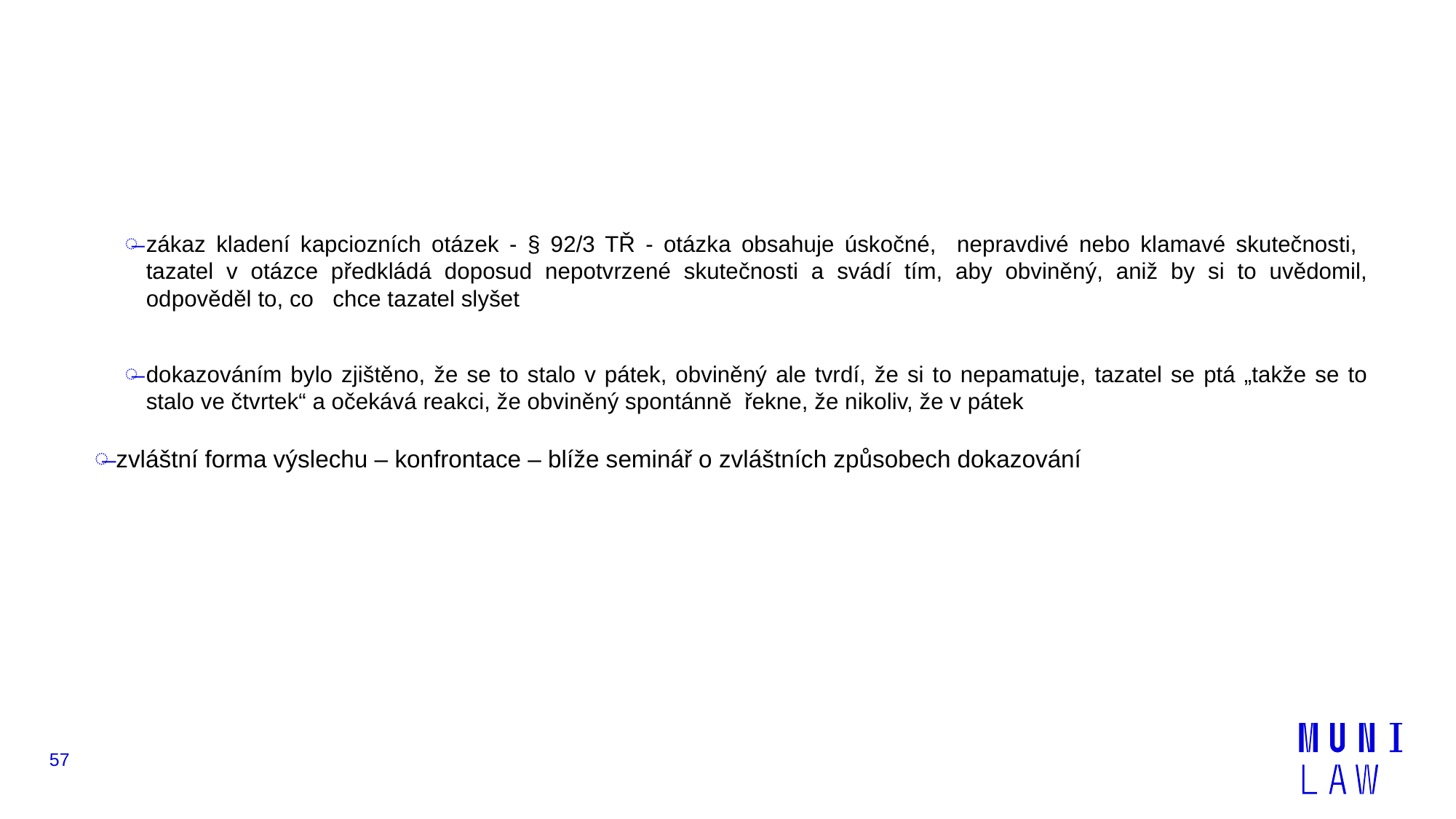

#

zákaz kladení kapciozních otázek - § 92/3 TŘ - otázka obsahuje úskočné,  nepravdivé nebo klamavé skutečnosti,  tazatel v otázce předkládá doposud nepotvrzené skutečnosti a svádí tím, aby obviněný, aniž by si to uvědomil, odpověděl to, co   chce tazatel slyšet

dokazováním bylo zjištěno, že se to stalo v pátek, obviněný ale tvrdí, že si to nepamatuje, tazatel se ptá „takže se to stalo ve čtvrtek“ a očekává reakci, že obviněný spontánně  řekne, že nikoliv, že v pátek

zvláštní forma výslechu – konfrontace – blíže seminář o zvláštních způsobech dokazování

57